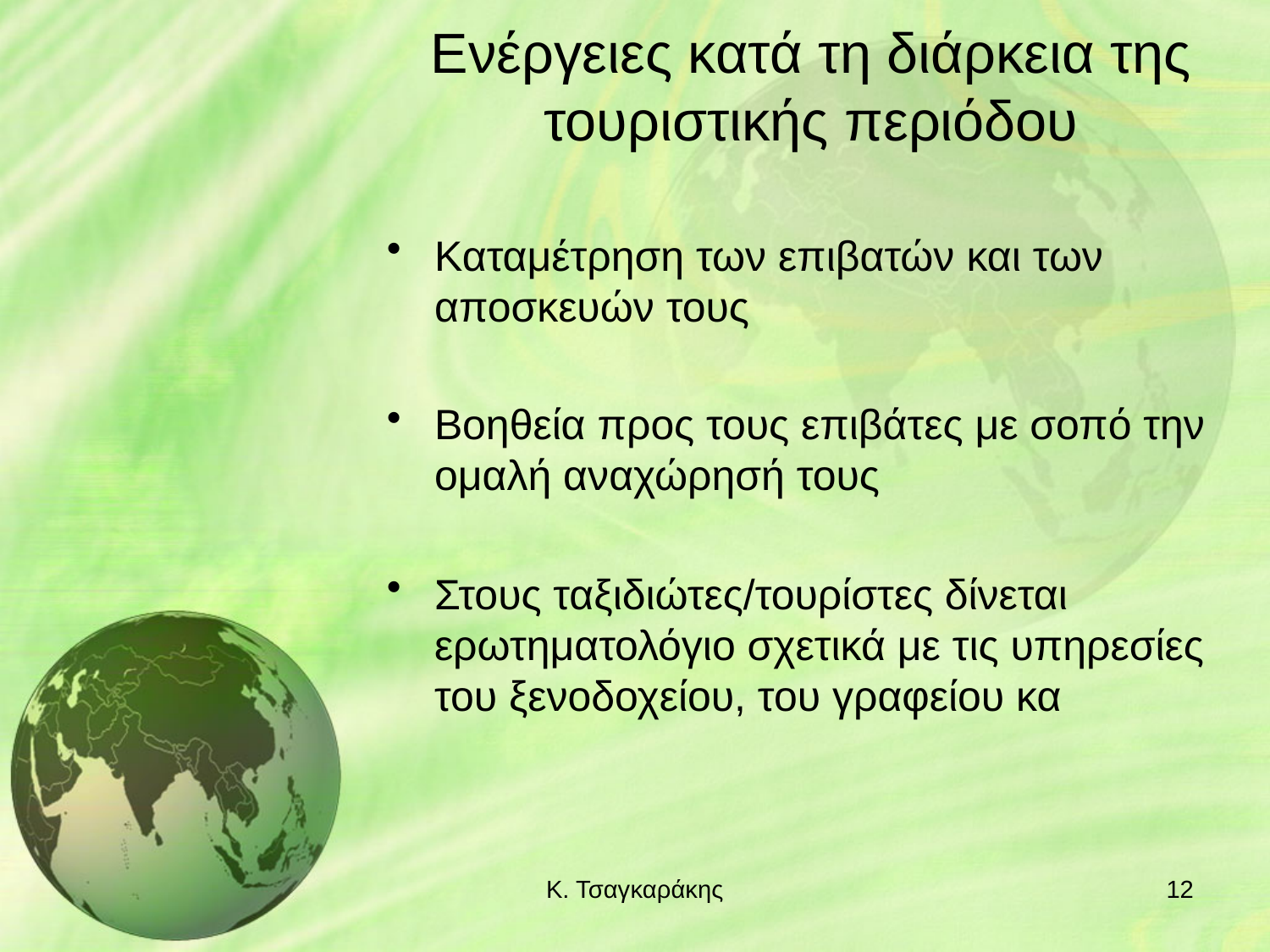

# Ενέργειες κατά τη διάρκεια της τουριστικής περιόδου
Καταμέτρηση των επιβατών και των αποσκευών τους

Βοηθεία προς τους επιβάτες με σοπό την ομαλή αναχώρησή τους

Στους ταξιδιώτες/τουρίστες δίνεται ερωτηματολόγιο σχετικά με τις υπηρεσίες του ξενοδοχείου, του γραφείου κα
Κ. Τσαγκαράκης
12